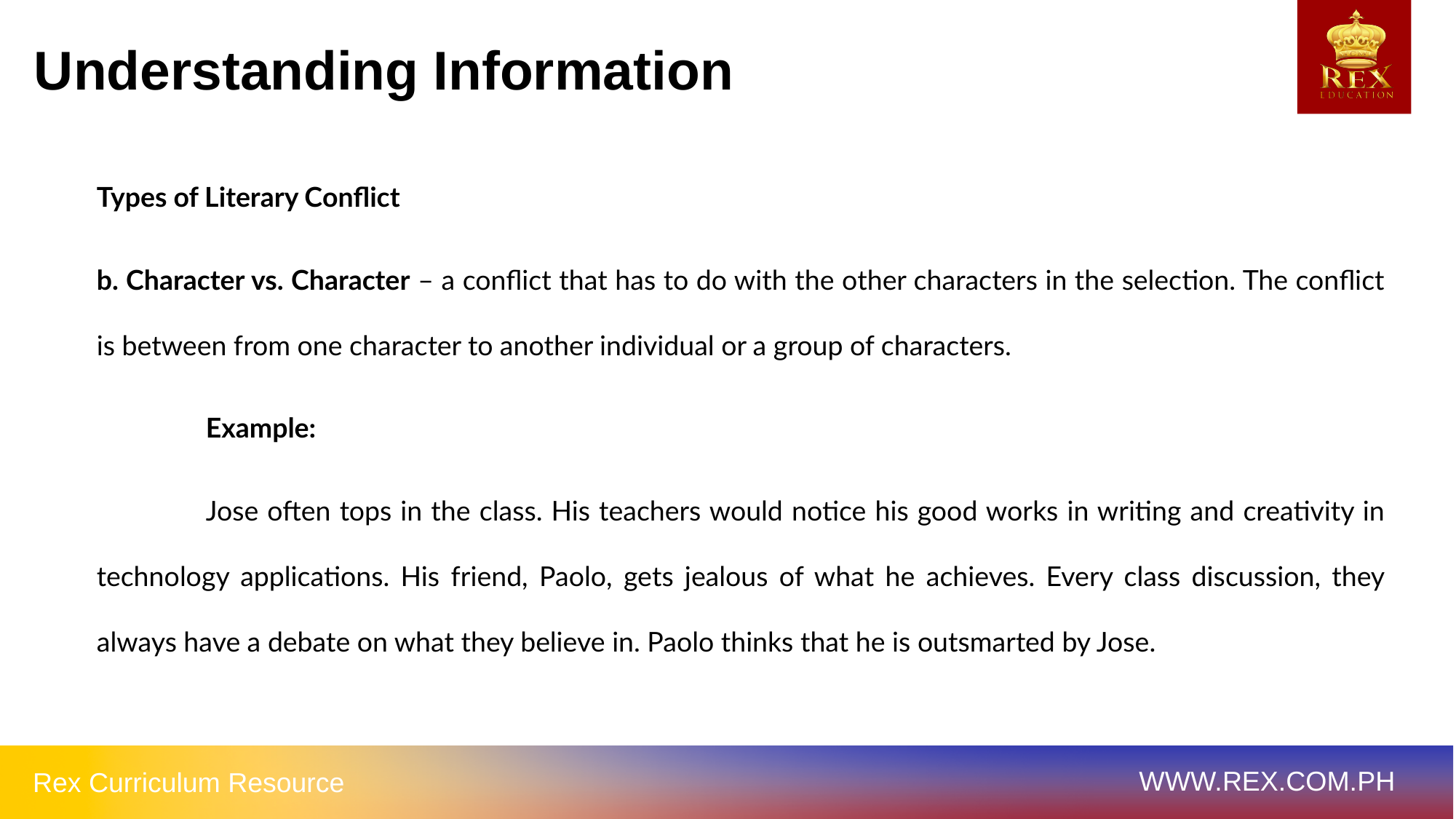

Understanding Information
Types of Literary Conflict
b. Character vs. Character – a conflict that has to do with the other characters in the selection. The conflict is between from one character to another individual or a group of characters.
	Example:
	Jose often tops in the class. His teachers would notice his good works in writing and creativity in technology applications. His friend, Paolo, gets jealous of what he achieves. Every class discussion, they always have a debate on what they believe in. Paolo thinks that he is outsmarted by Jose.